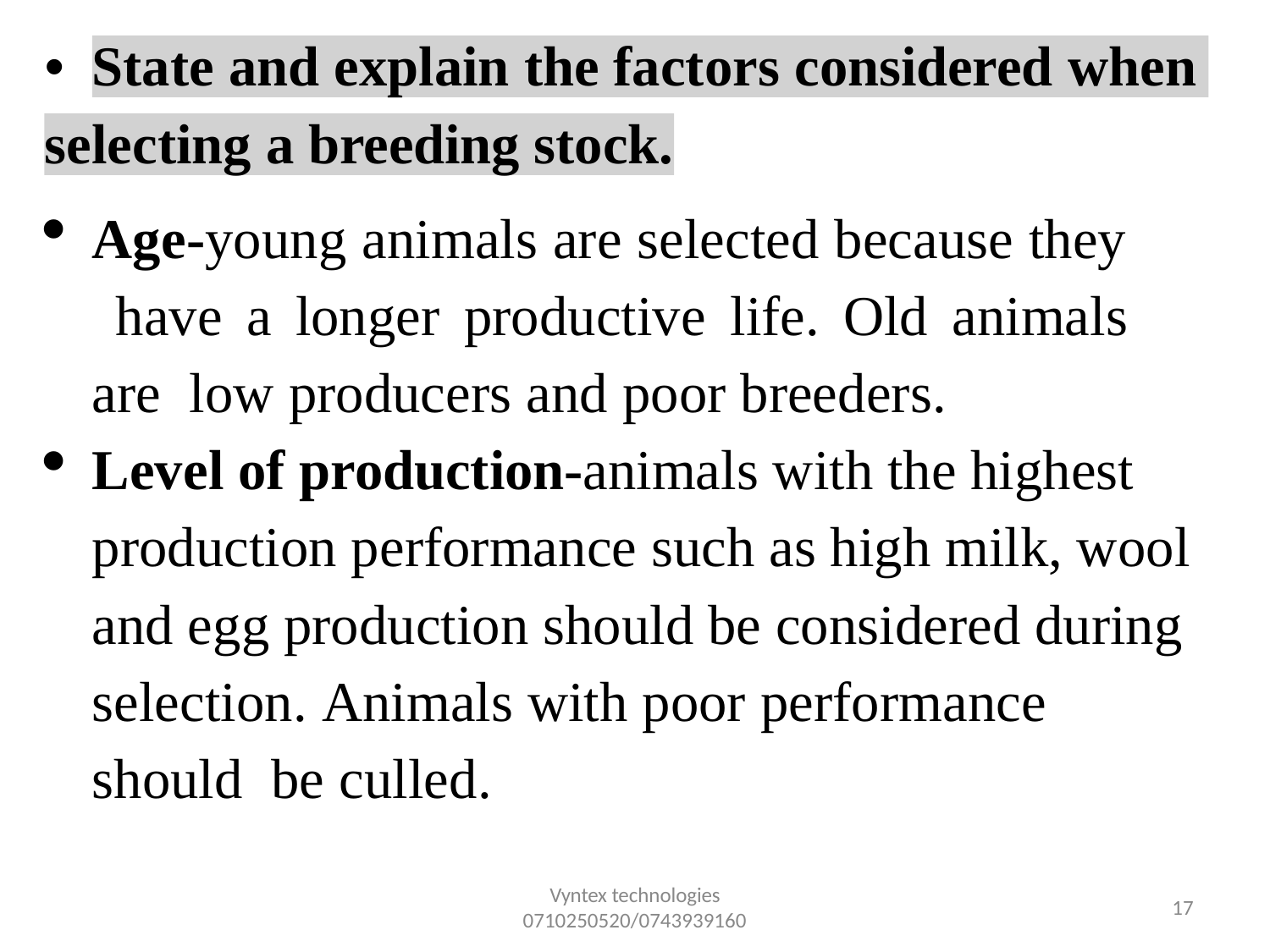

•
State and explain the factors considered when
selecting a breeding stock.
Age-young animals are selected because they  have a longer productive life. Old animals are  low producers and poor breeders.
Level of production-animals with the highest  production performance such as high milk, wool  and egg production should be considered during  selection. Animals with poor performance should  be culled.
Vyntex technologies
0710250520/0743939160
17